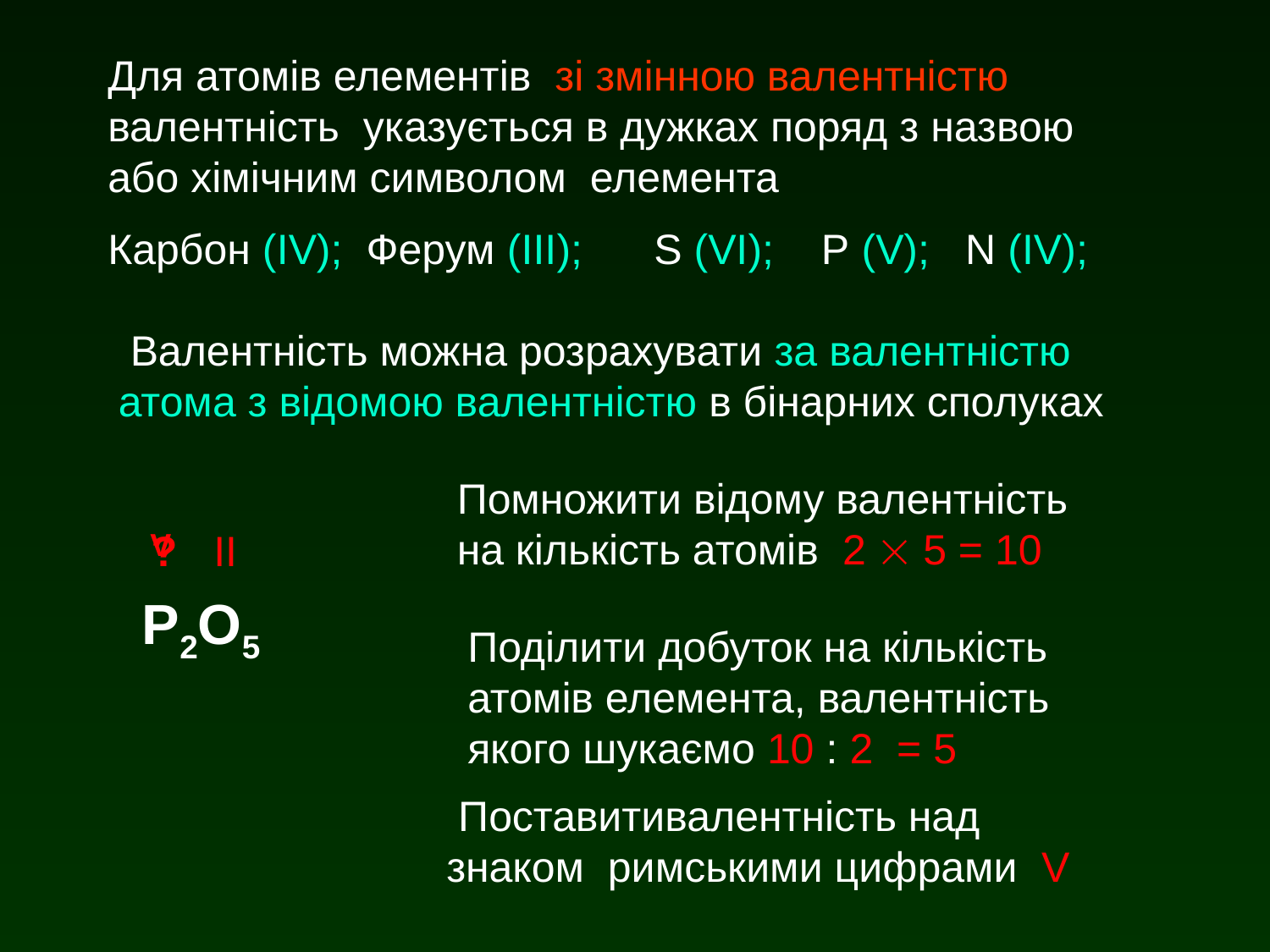

Для атомів елементів  зі змінною валентністю  валентність  указується в дужках поряд з назвою або хімічним символом  елемента
Карбон (IV);  Ферум (III);      S (VI);    P (V);   N (IV);
 Валентність можна розрахувати за валентністю атома з відомою валентністю в бінарних сполуках
Помножити відому валентність на кількість атомів  2 × 5 = 10
 ?
V
ІІ
  P2O5
Поділити добуток на кількість атомів елемента, валентність якого шукаємо 10 : 2  = 5
 Поставитивалентність над знаком  римськими цифрами  V